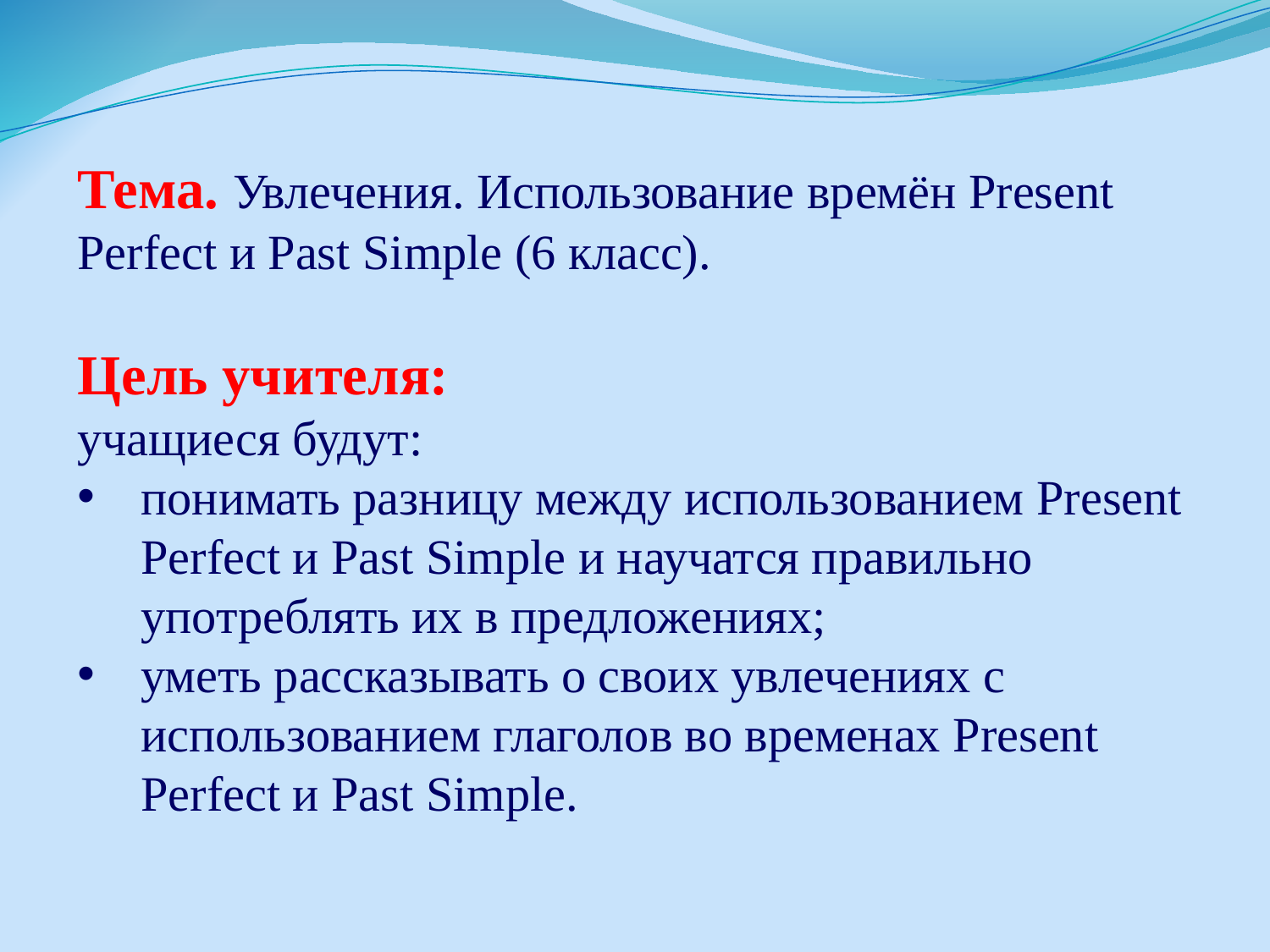

Тема. Увлечения. Использование времён Present Perfect и Past Simple (6 класс).

Цель учителя:
учащиеся будут:
понимать разницу между использованием Present Perfect и Past Simple и научатся правильно употреблять их в предложениях;
уметь рассказывать о своих увлечениях с использованием глаголов во временах Present Perfect и Past Simple.